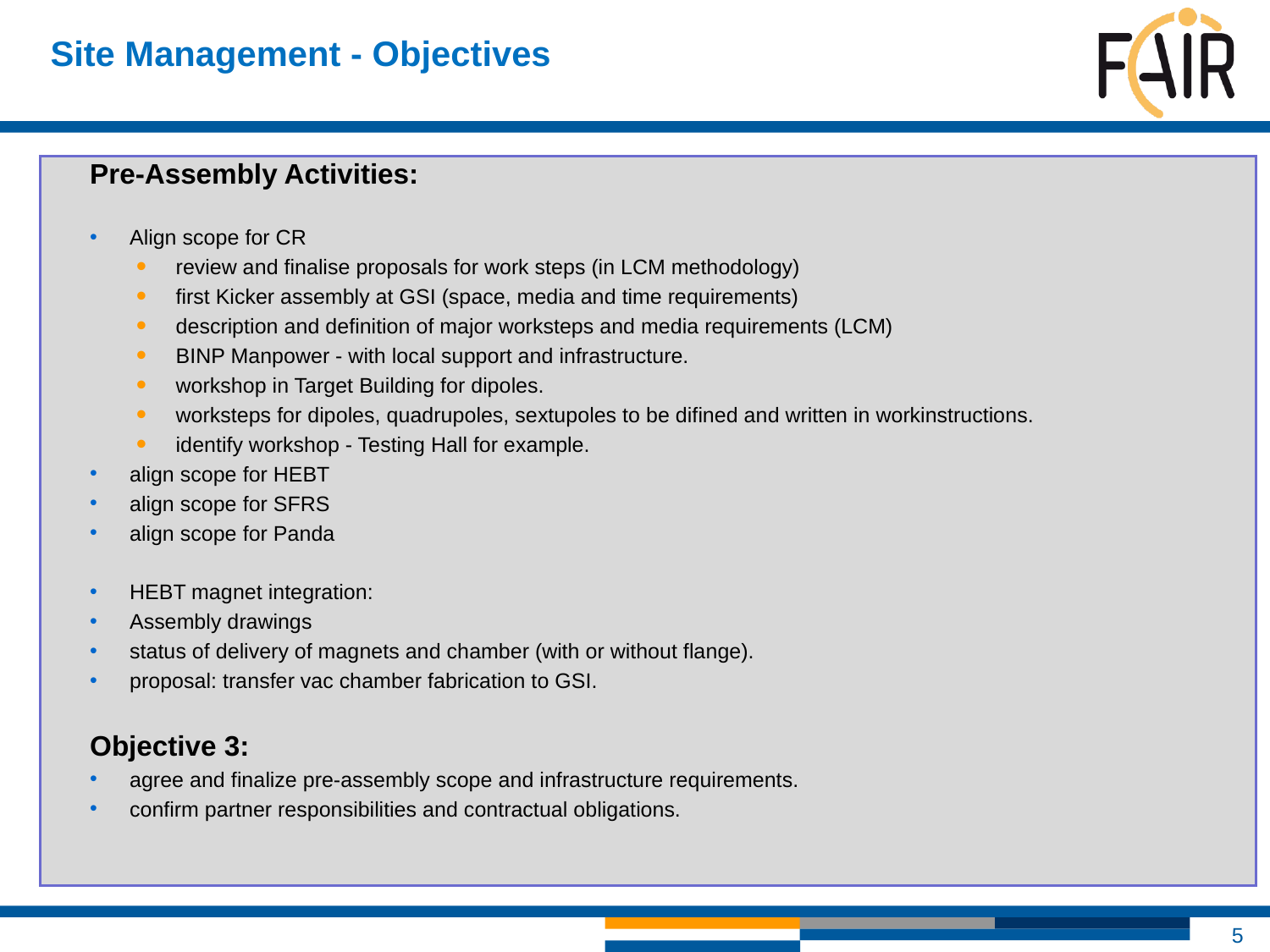

# Site Management - Objectives
Pre-Assembly Activities:

Align scope for CR
review and finalise proposals for work steps (in LCM methodology)
first Kicker assembly at GSI (space, media and time requirements)
description and definition of major worksteps and media requirements (LCM)
BINP Manpower - with local support and infrastructure.
workshop in Target Building for dipoles.
worksteps for dipoles, quadrupoles, sextupoles to be difined and written in workinstructions.
identify workshop - Testing Hall for example.
align scope for HEBT
align scope for SFRS
align scope for Panda

HEBT magnet integration:
Assembly drawings
status of delivery of magnets and chamber (with or without flange).
proposal: transfer vac chamber fabrication to GSI.

Objective 3:
agree and finalize pre-assembly scope and infrastructure requirements.
confirm partner responsibilities and contractual obligations.
5